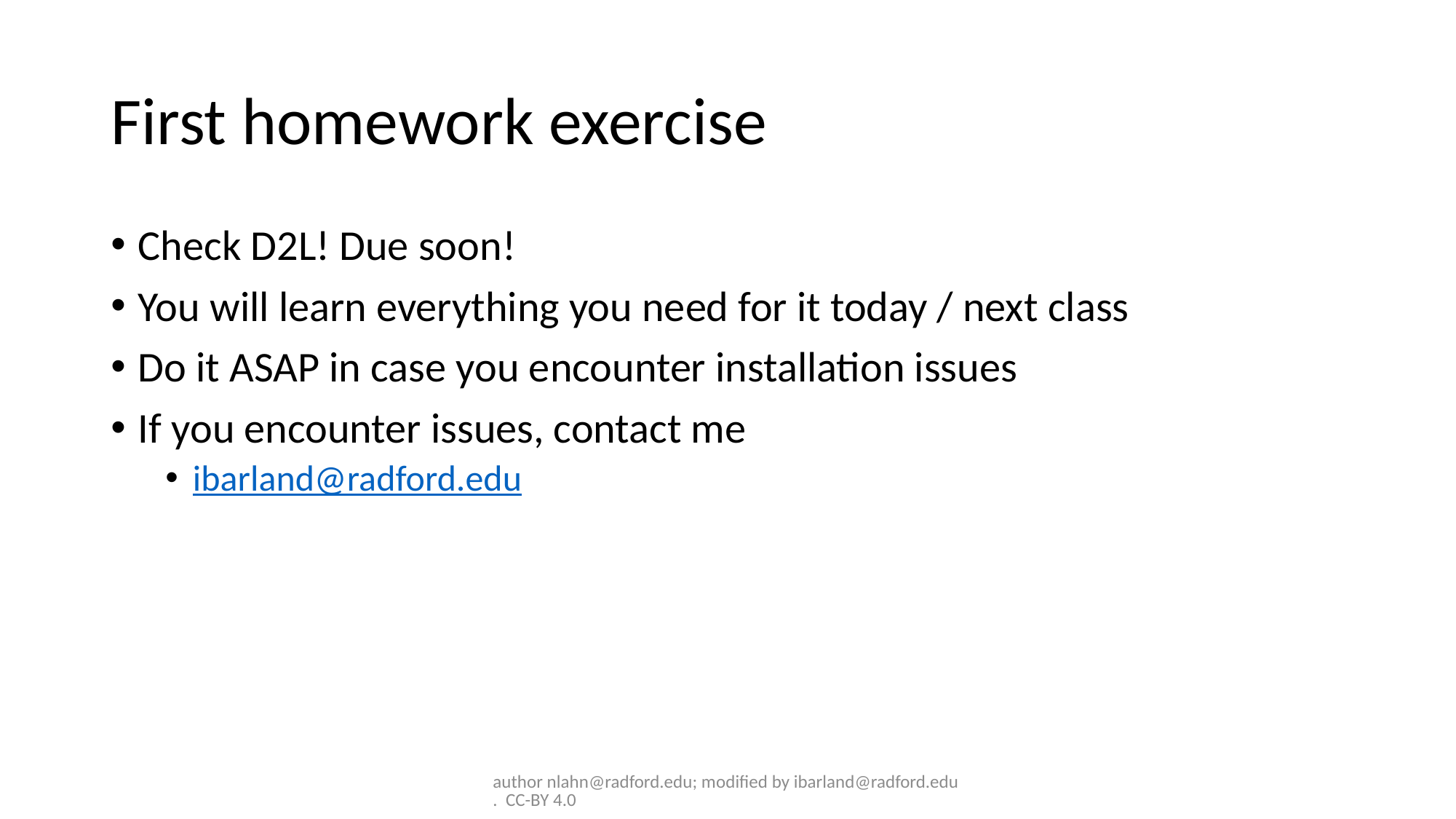

# First homework exercise
Check D2L! Due soon!
You will learn everything you need for it today / next class
Do it ASAP in case you encounter installation issues
If you encounter issues, contact me
ibarland@radford.edu

author nlahn@radford.edu; modified by ibarland@radford.edu.  CC-BY 4.0